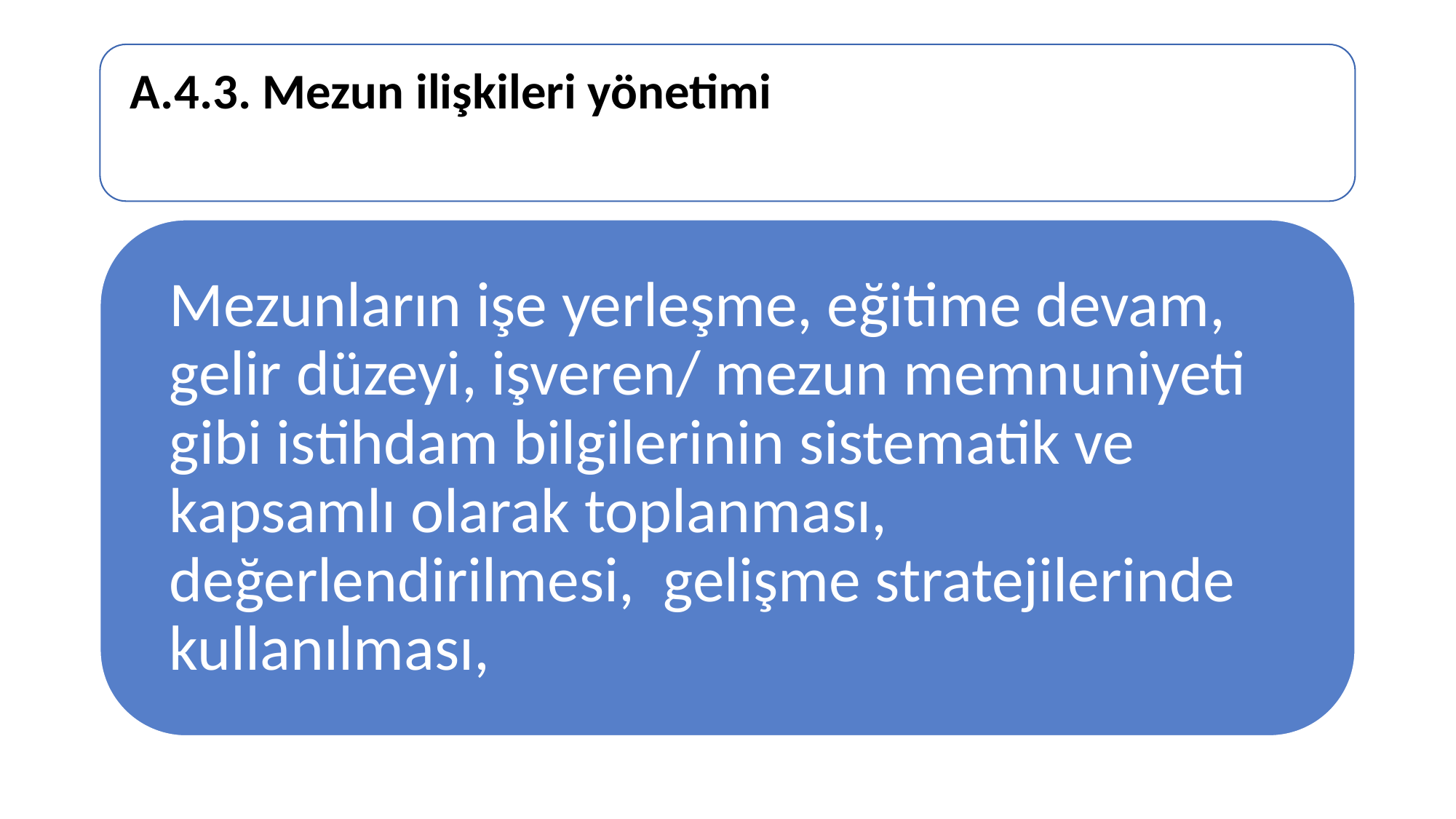

A.4.3. Mezun ilişkileri yönetimi
Mezunların işe yerleşme, eğitime devam, gelir düzeyi, işveren/ mezun memnuniyeti gibi istihdam bilgilerinin sistematik ve kapsamlı olarak toplanması, değerlendirilmesi,  gelişme stratejilerinde kullanılması,